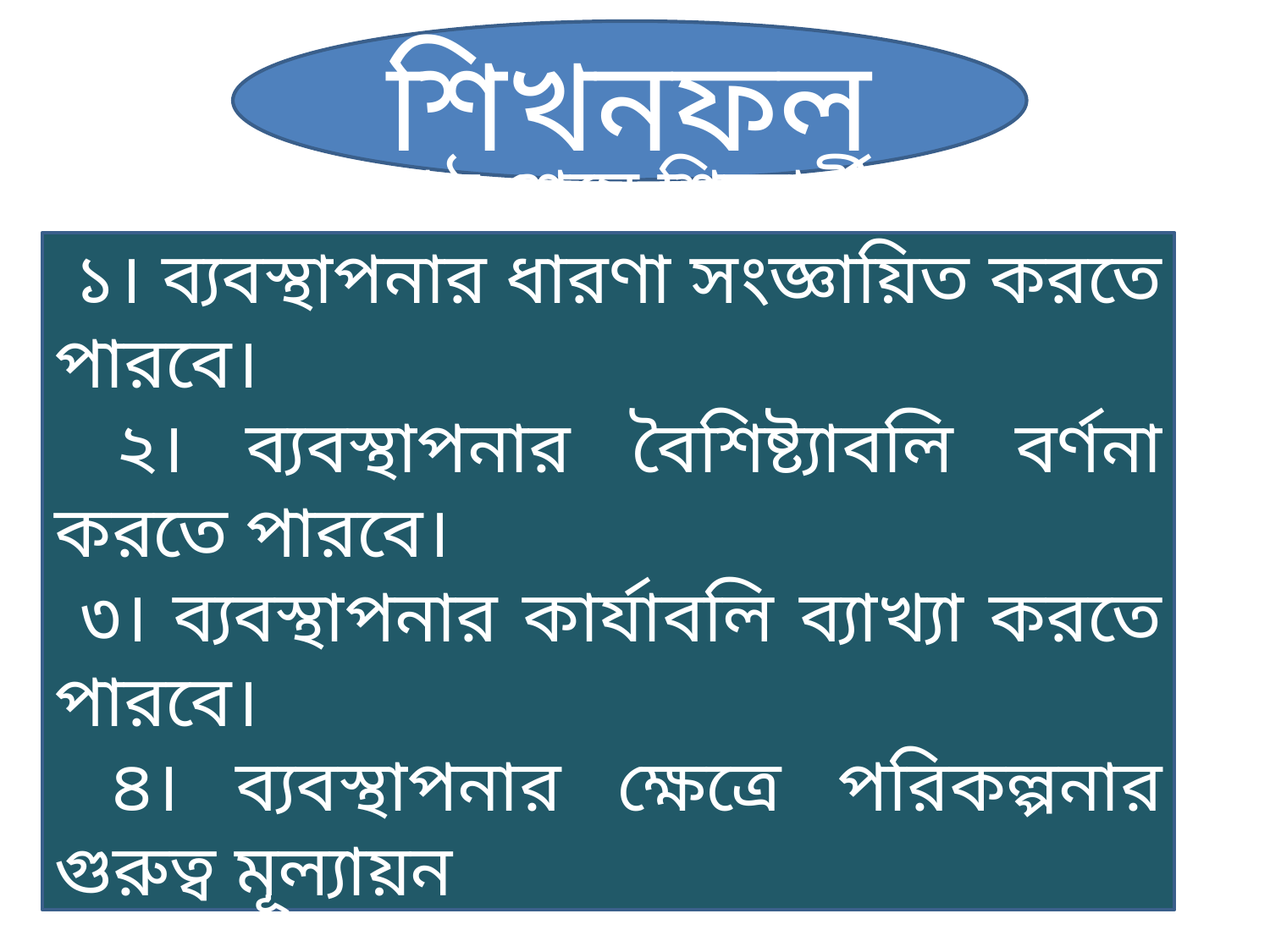

শিখনফল
এই পাঠ শেষে শিক্ষার্থীরা-
 ১। ব্যবস্থাপনার ধারণা সংজ্ঞায়িত করতে পারবে।
 ২। ব্যবস্থাপনার বৈশিষ্ট্যাবলি বর্ণনা করতে পারবে।
 ৩। ব্যবস্থাপনার কার্যাবলি ব্যাখ্যা করতে পারবে।
 ৪। ব্যবস্থাপনার ক্ষেত্রে পরিকল্পনার গুরুত্ব মূল্যায়ন
     করতে পারবে।